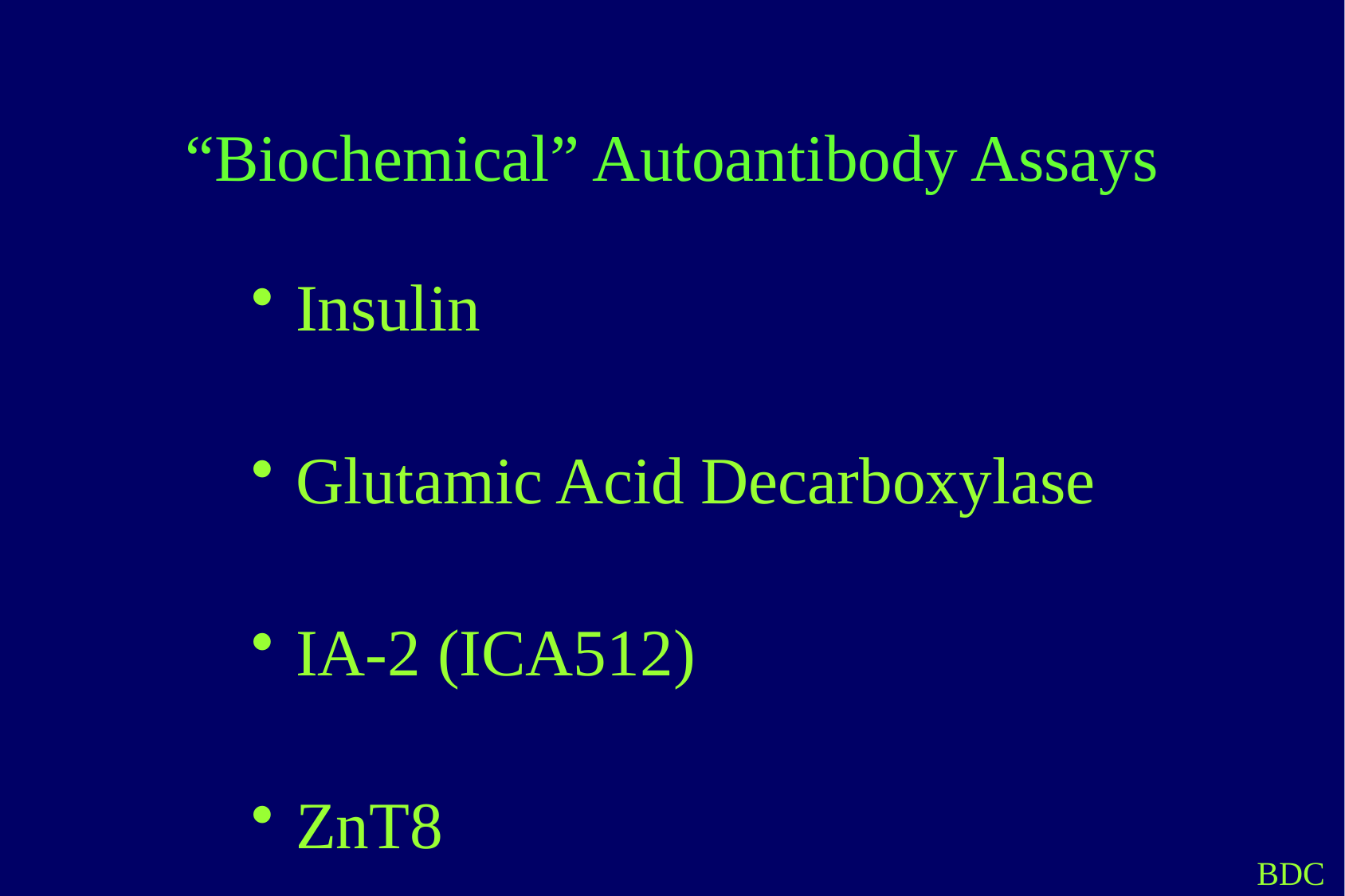

# “Biochemical” Autoantibody Assays
Insulin
Glutamic Acid Decarboxylase
IA-2 (ICA512)
ZnT8
BDC